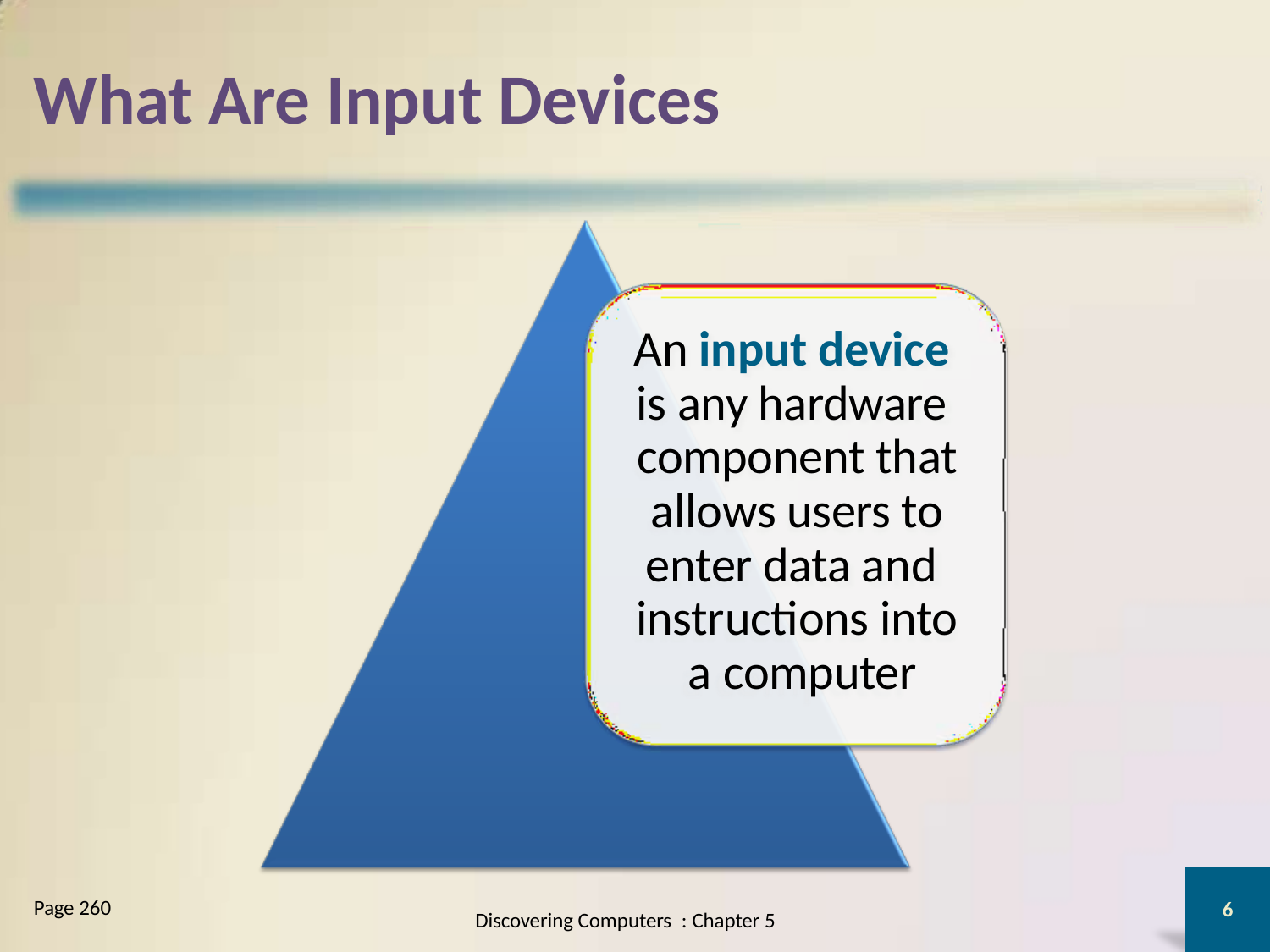

# What Are Input Devices

An input device  is any hardware  component that  allows users to  enter data and  instructions into  a computer
Page 260
6
Discovering Computers  : Chapter 5